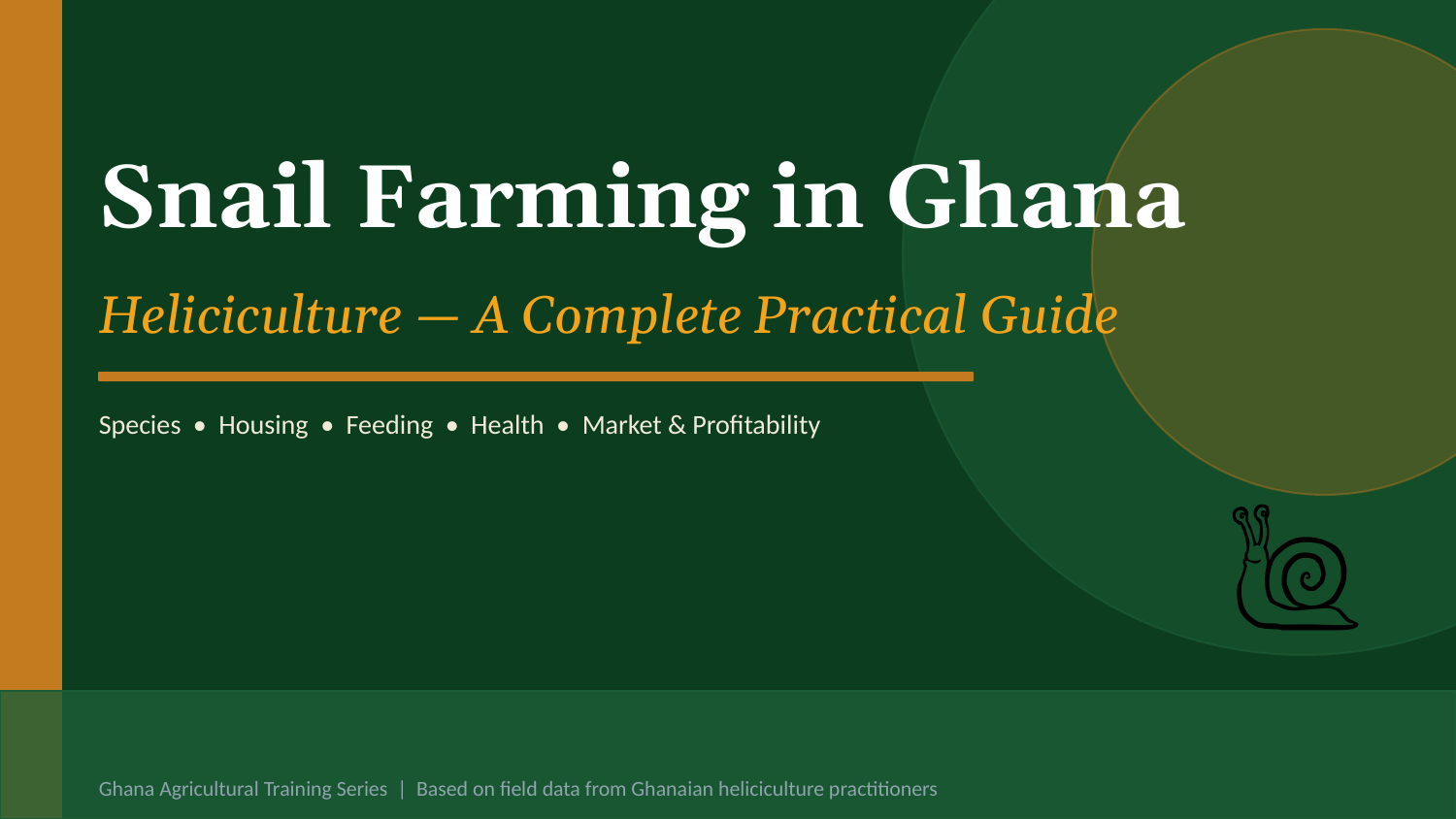

Snail Farming in Ghana
Heliciculture — A Complete Practical Guide

Species  •  Housing  •  Feeding  •  Health  •  Market & Profitability
🐌

Ghana Agricultural Training Series  |  Based on field data from Ghanaian heliciculture practitioners